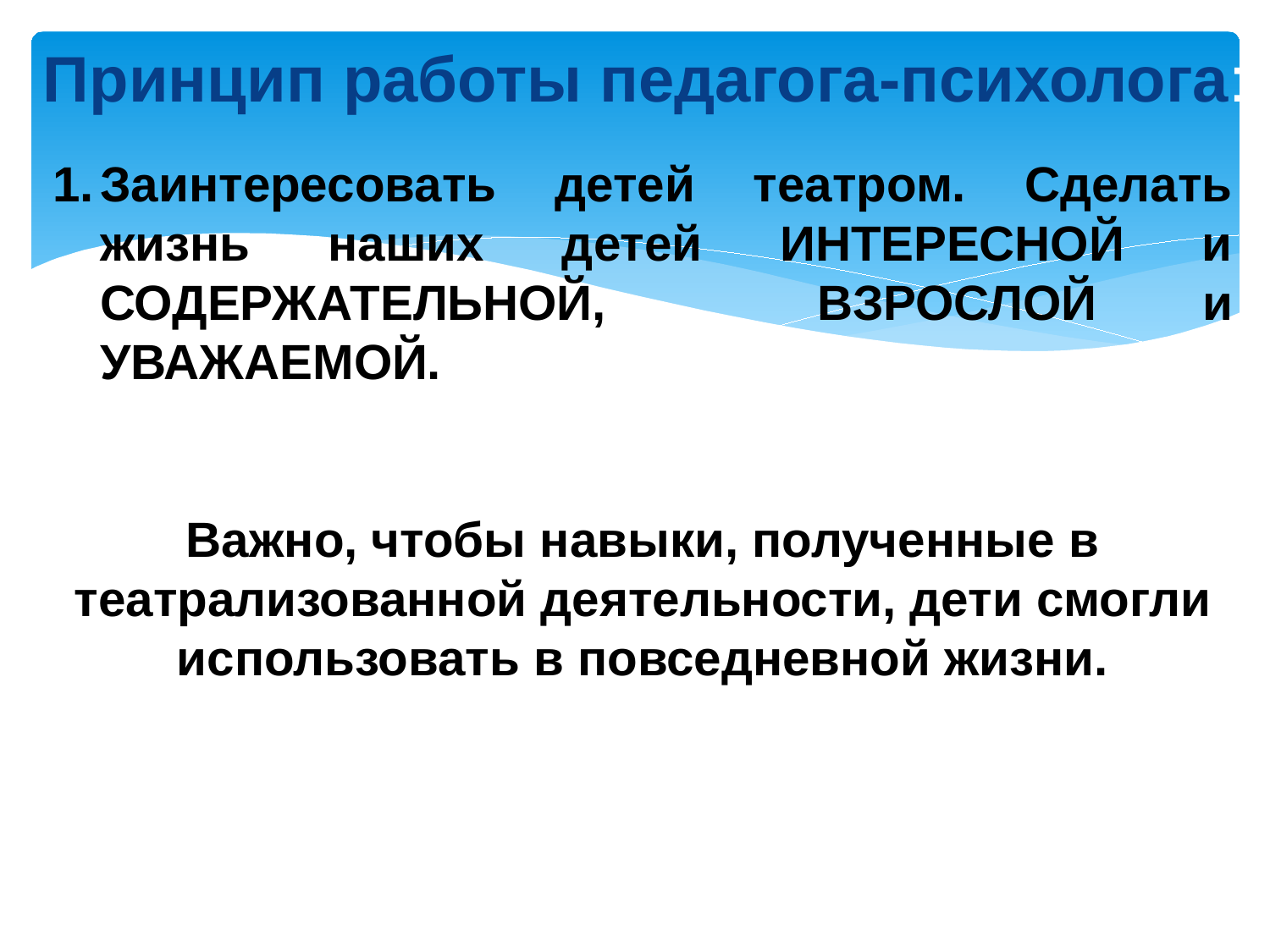

# Принцип работы педагога-психолога:
Заинтересовать детей театром. Сделать жизнь наших детей ИНТЕРЕСНОЙ и СОДЕРЖАТЕЛЬНОЙ,  ВЗРОСЛОЙ и УВАЖАЕМОЙ.

Важно, чтобы навыки, полученные в театрализованной деятельности, дети смогли использовать в повседневной жизни.